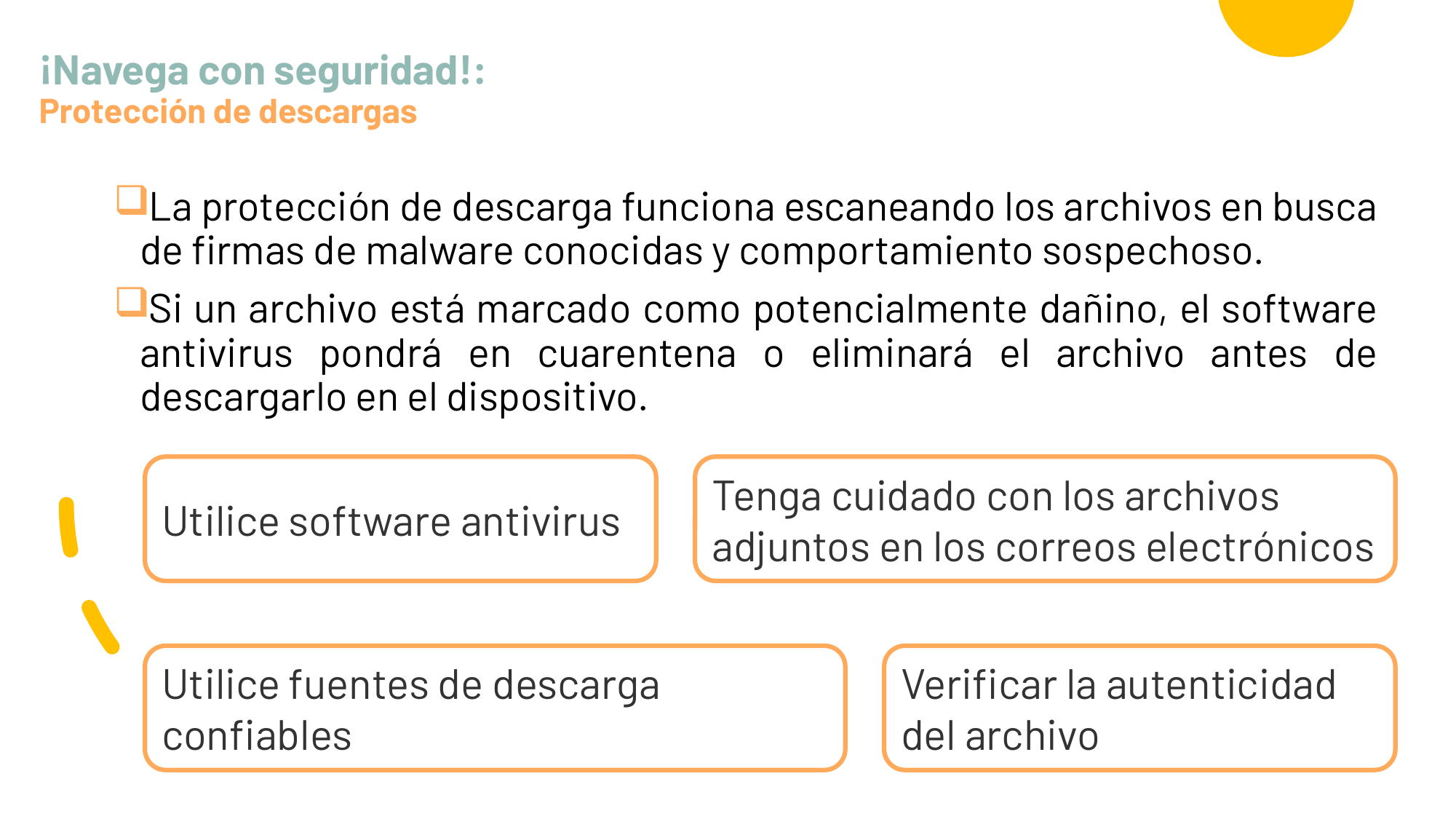

# ¡Navega con seguridad!: Protección de descargas
La protección de descarga funciona escaneando los archivos en busca de firmas de malware conocidas y comportamiento sospechoso.
Si un archivo está marcado como potencialmente dañino, el software antivirus pondrá en cuarentena o eliminará el archivo antes de descargarlo en el dispositivo.

Tenga cuidado con los archivos adjuntos en los correos electrónicos
Utilice software antivirus
Utilice fuentes de descarga confiables
Verificar la autenticidad del archivo